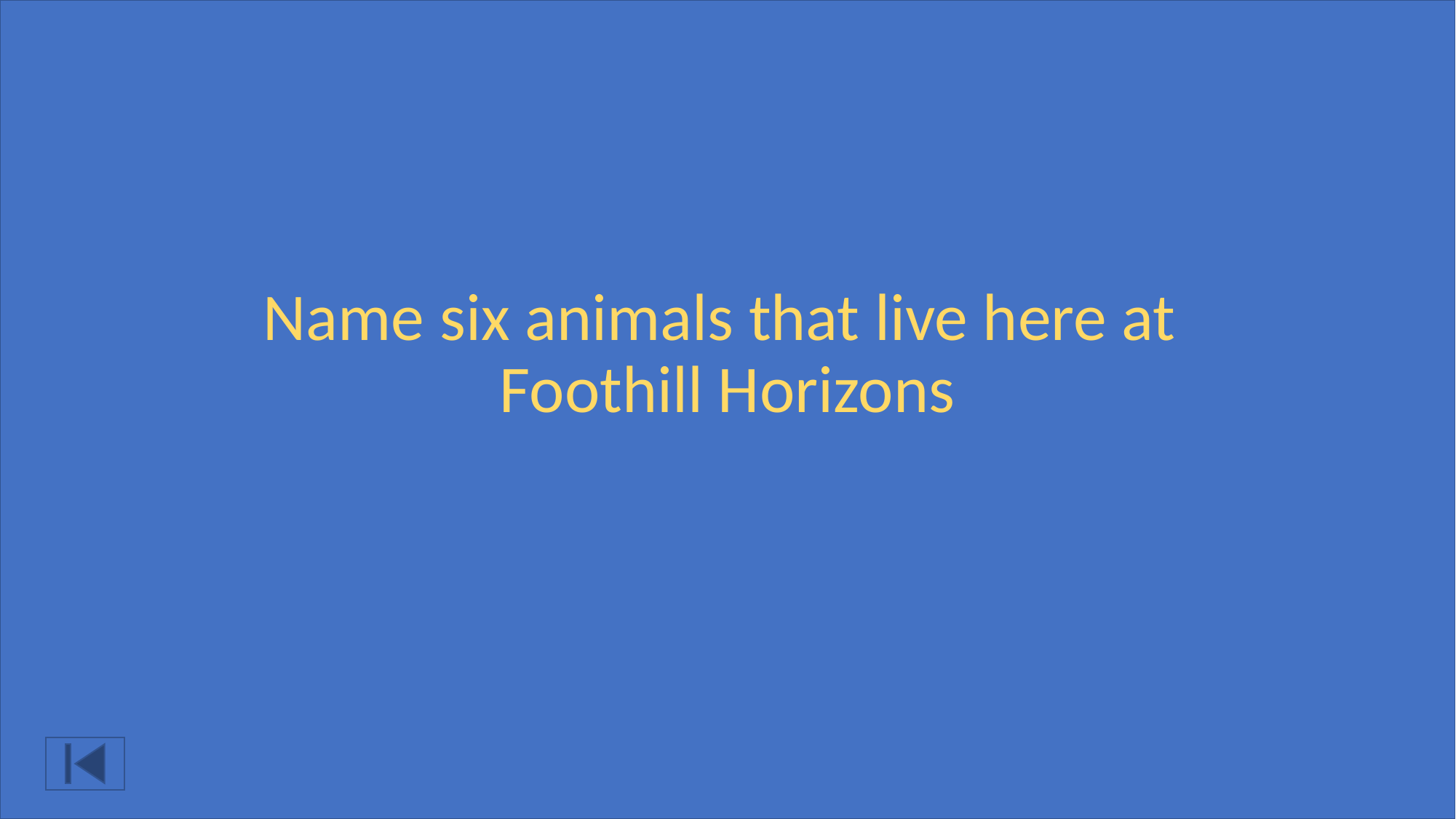

# Name six animals that live here at Foothill Horizons